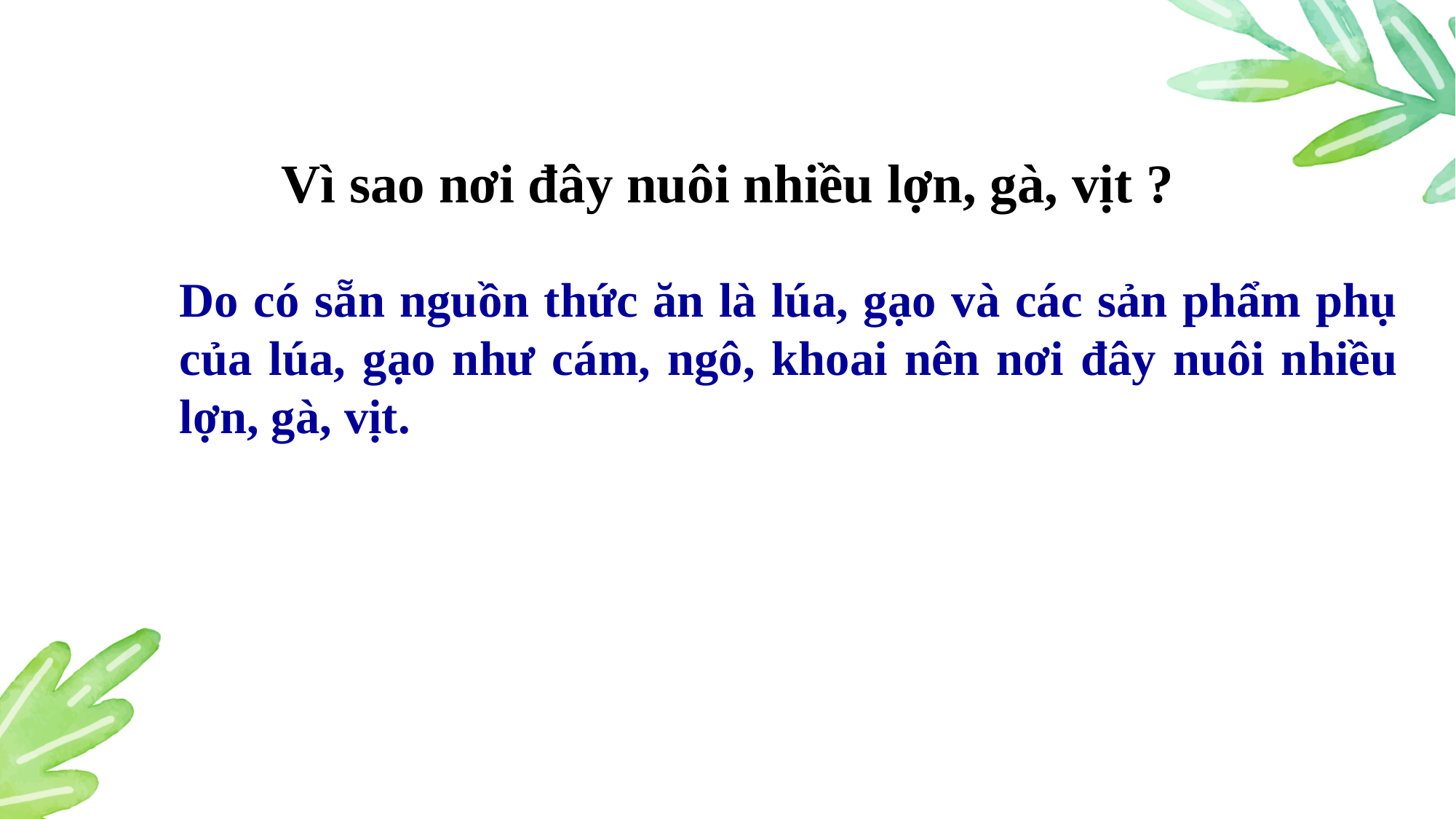

Vì sao nơi đây nuôi nhiều lợn, gà, vịt ?
Do có sẵn nguồn thức ăn là lúa, gạo và các sản phẩm phụ của lúa, gạo như cám, ngô, khoai nên nơi đây nuôi nhiều lợn, gà, vịt.